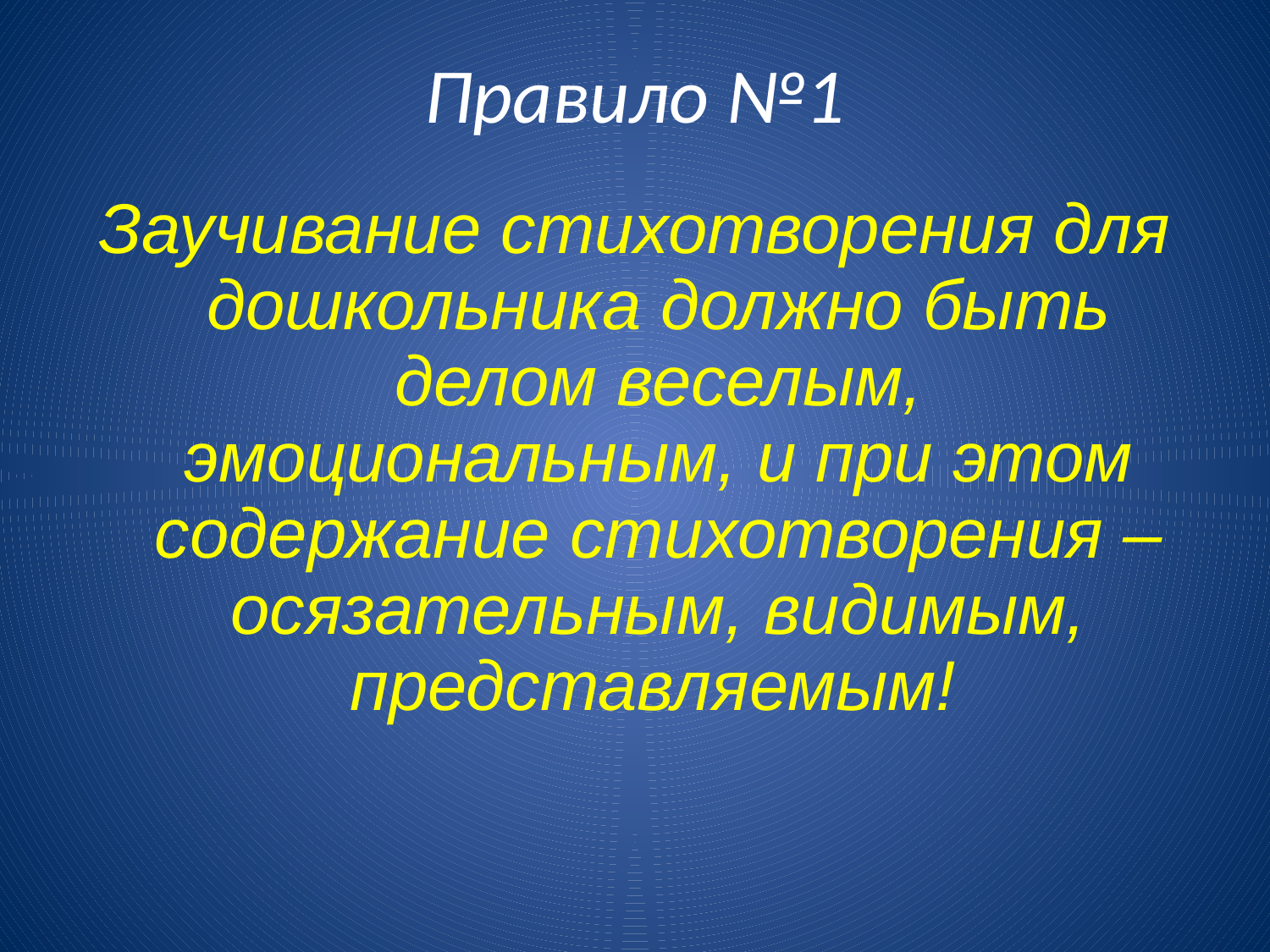

# Правило №1
Заучивание стихотворения для дошкольника должно быть делом веселым, эмоциональным, и при этом содержание стихотворения – осязательным, видимым, представляемым!